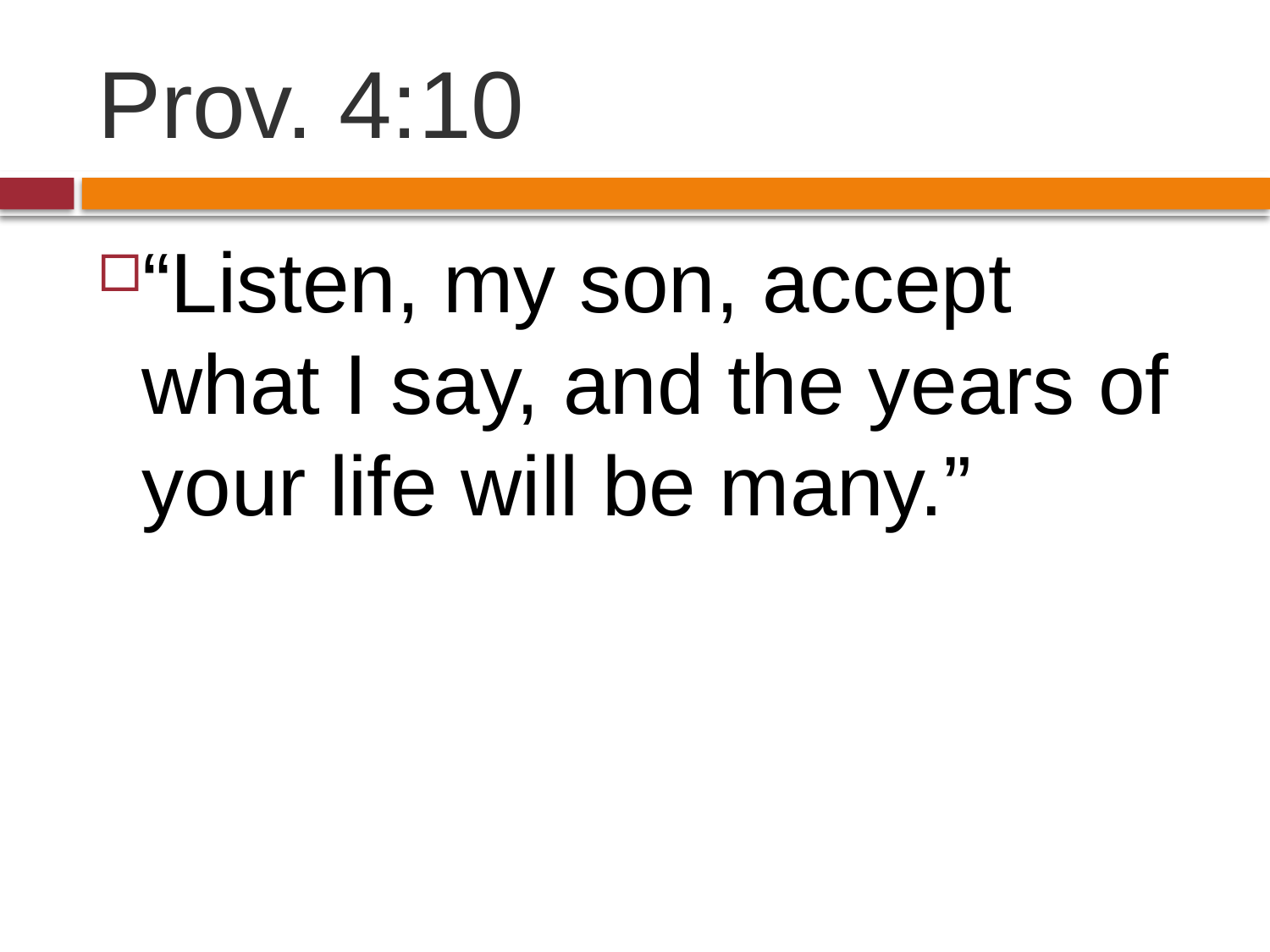

# Prov. 4:10
“Listen, my son, accept what I say, and the years of your life will be many.”